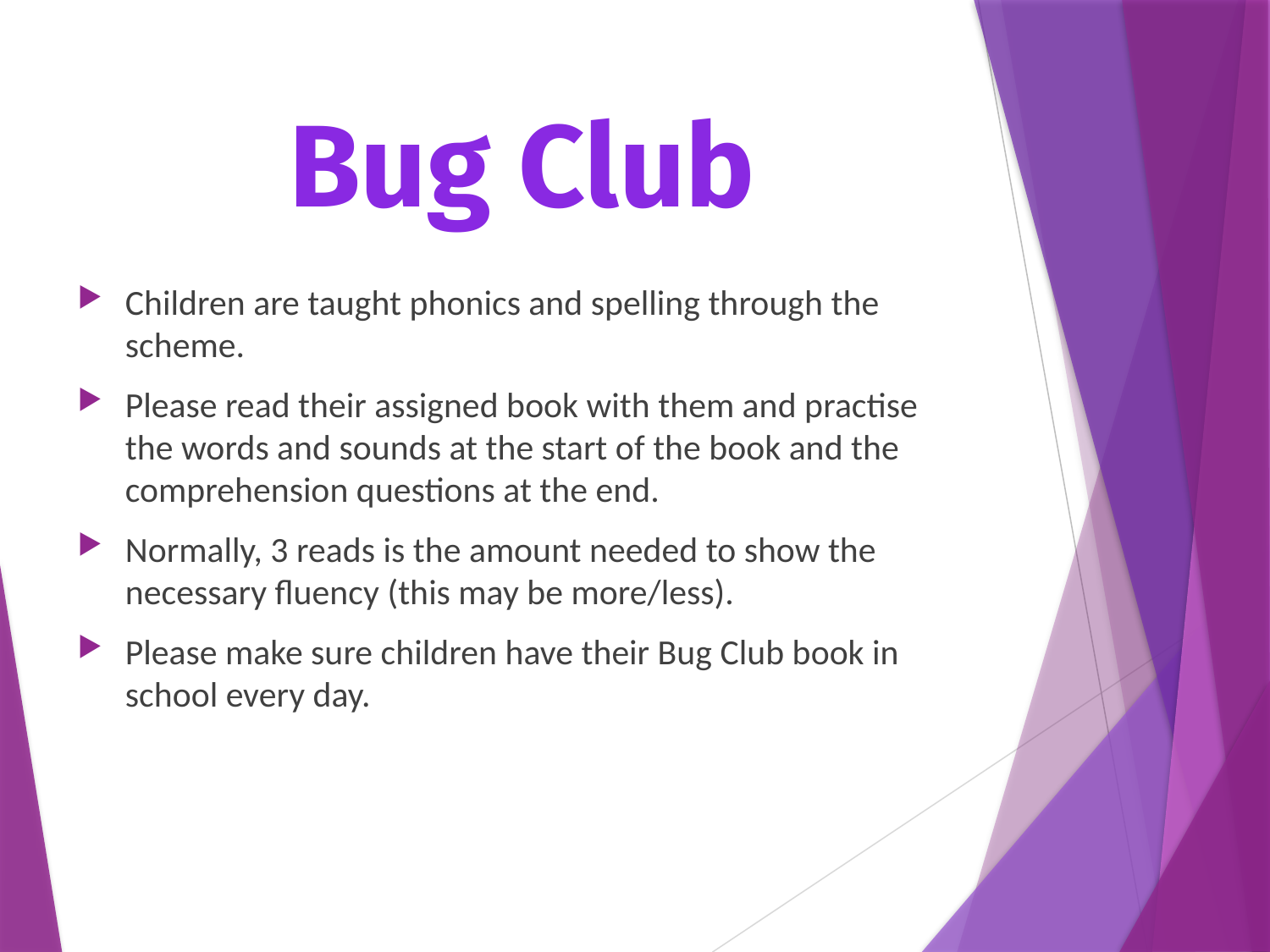

Bug Club

Children are taught phonics and spelling through the scheme.
Please read their assigned book with them and practise the words and sounds at the start of the book and the comprehension questions at the end.
Normally, 3 reads is the amount needed to show the necessary fluency (this may be more/less).
Please make sure children have their Bug Club book in school every day.